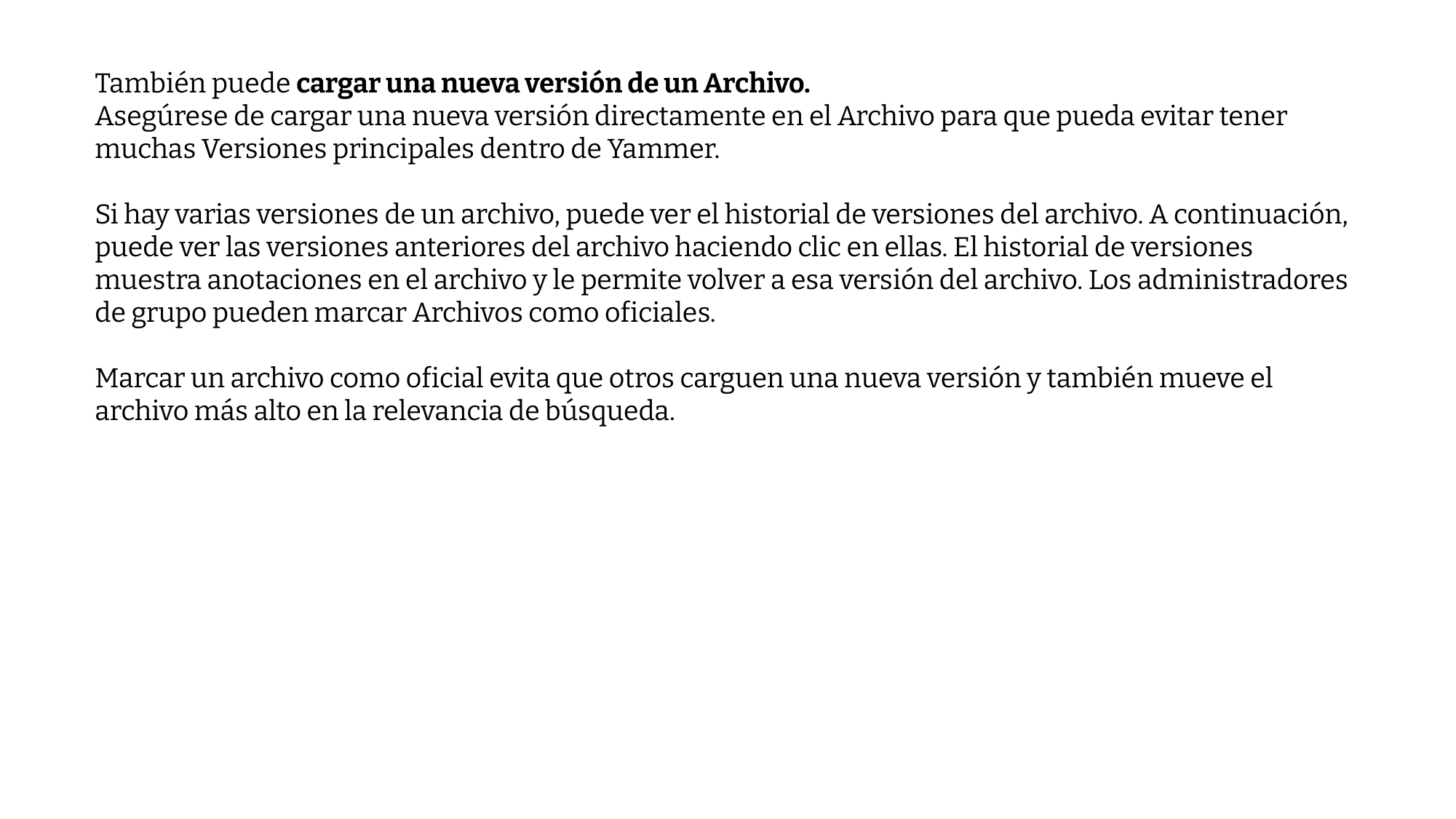

También puede cargar una nueva versión de un Archivo.
Asegúrese de cargar una nueva versión directamente en el Archivo para que pueda evitar tener muchas Versiones principales dentro de Yammer.

Si hay varias versiones de un archivo, puede ver el historial de versiones del archivo. A continuación, puede ver las versiones anteriores del archivo haciendo clic en ellas. El historial de versiones muestra anotaciones en el archivo y le permite volver a esa versión del archivo. Los administradores de grupo pueden marcar Archivos como oficiales.

Marcar un archivo como oficial evita que otros carguen una nueva versión y también mueve el archivo más alto en la relevancia de búsqueda.